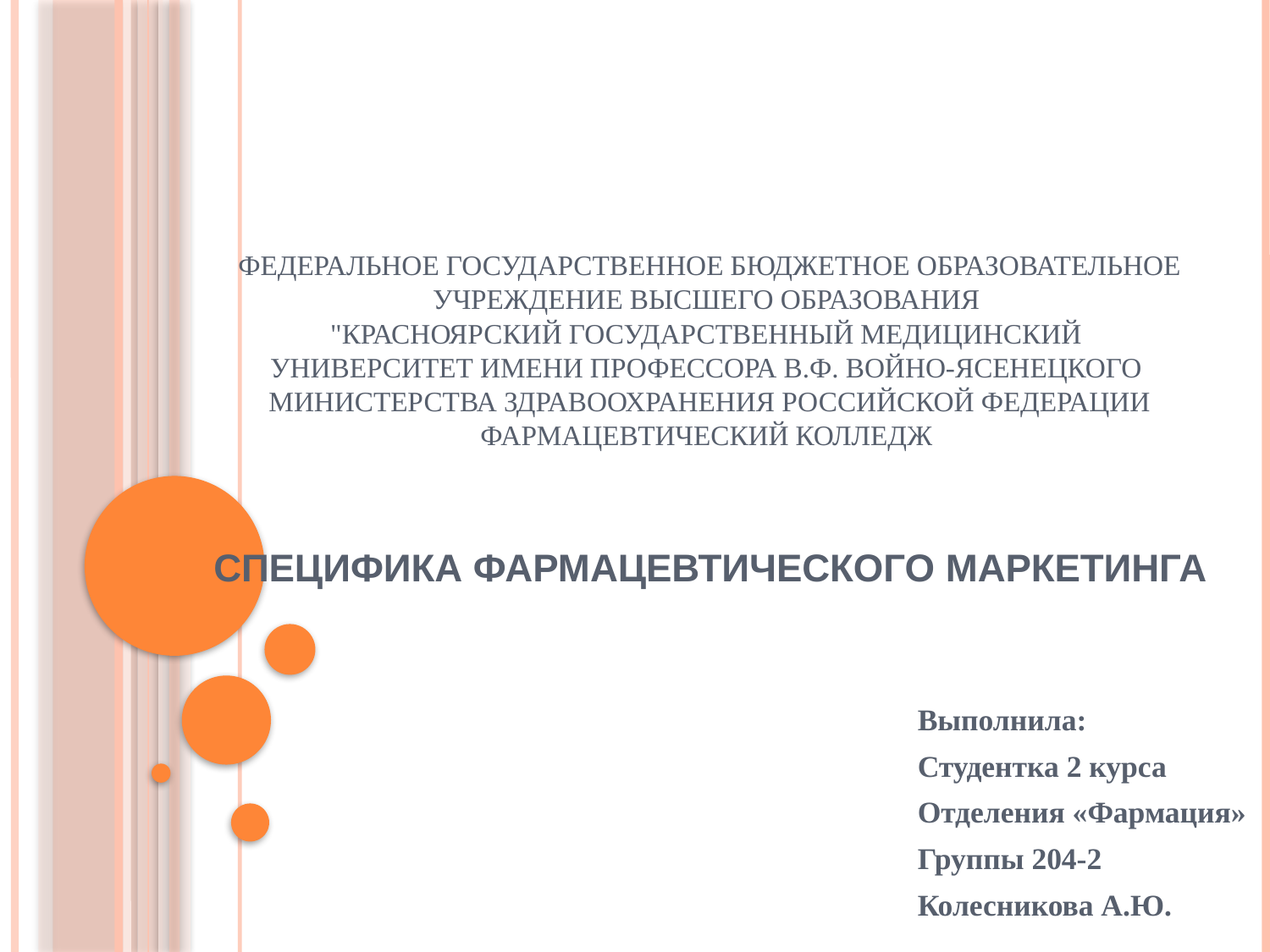

# Федеральное государственное бюджетное образовательное учреждение высшего образования "Красноярский государственный медицинский университет имени профессора В.Ф. Войно-Ясенецкого Министерства здравоохранения Российской Федерации Фармацевтический колледж Специфика фармацевтического маркетинга
Выполнила:
Студентка 2 курса
Отделения «Фармация»
Группы 204-2
Колесникова А.Ю.